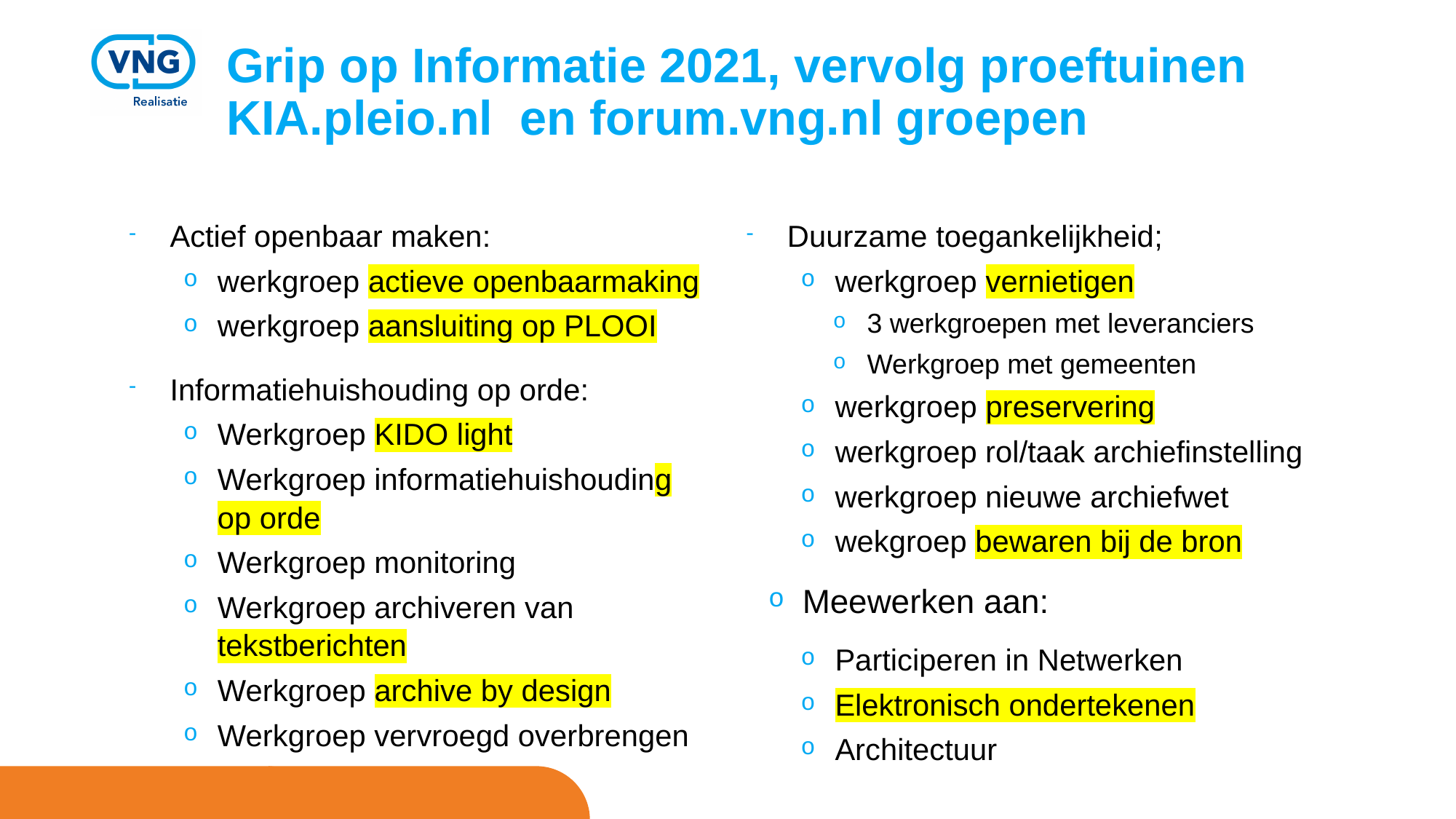

# Grip op Informatie 2021, vervolg proeftuinen KIA.pleio.nl  en forum.vng.nl groepen

Actief openbaar maken:
werkgroep actieve openbaarmaking
werkgroep aansluiting op PLOOI
Informatiehuishouding op orde:
Werkgroep KIDO light
Werkgroep informatiehuishouding op orde
Werkgroep monitoring
Werkgroep archiveren van tekstberichten
Werkgroep archive by design
Werkgroep vervroegd overbrengen

Duurzame toegankelijkheid;
werkgroep vernietigen
3 werkgroepen met leveranciers
Werkgroep met gemeenten
werkgroep preservering
werkgroep rol/taak archiefinstelling
werkgroep nieuwe archiefwet
wekgroep bewaren bij de bron
Meewerken aan:
Participeren in Netwerken
Elektronisch ondertekenen
Architectuur